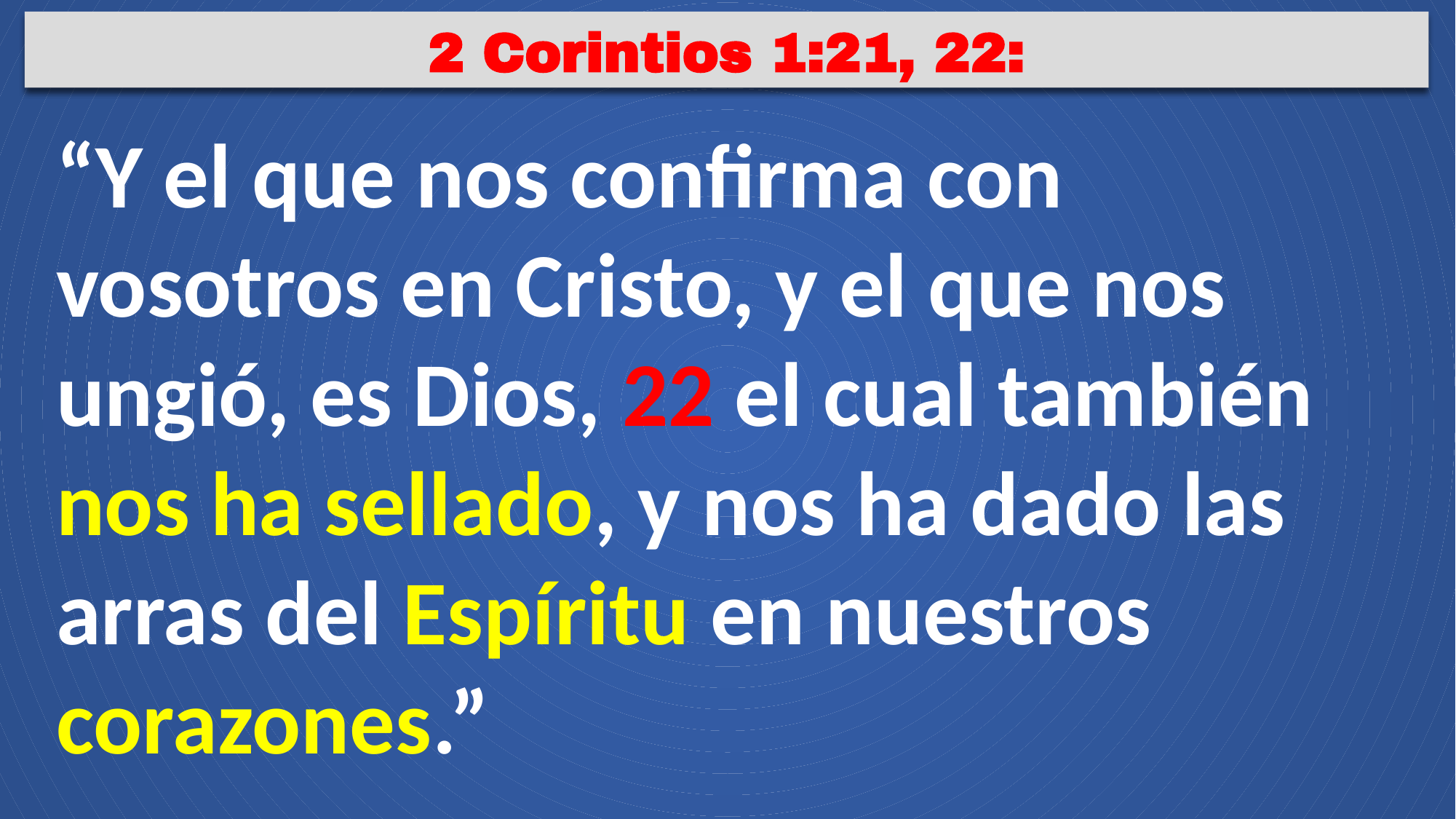

2 Corintios 1:21, 22:
“Y el que nos confirma con vosotros en Cristo, y el que nos ungió, es Dios, 22 el cual también nos ha sellado, y nos ha dado las arras del Espíritu en nuestros corazones.”